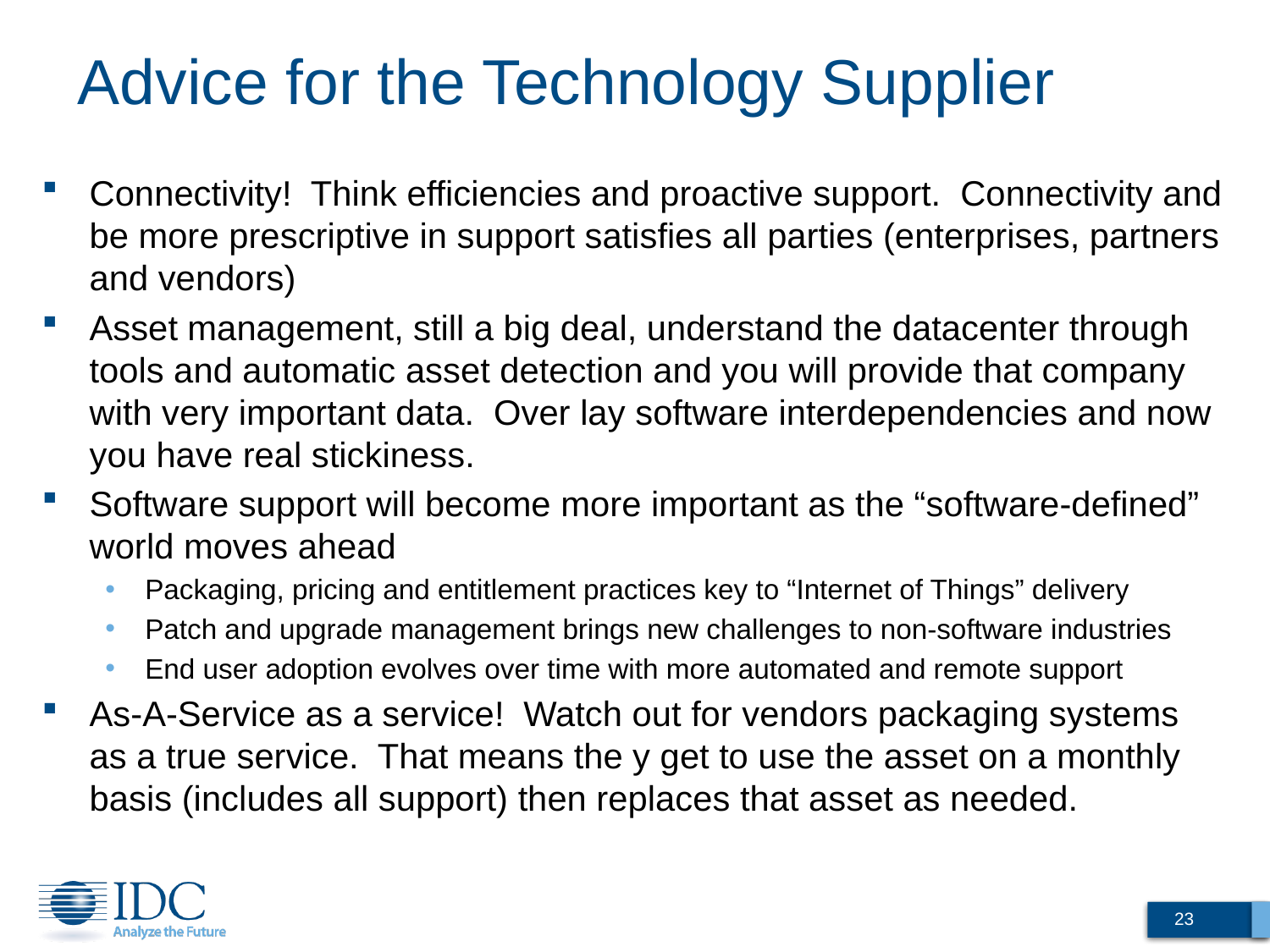

# Advice for the Technology Supplier
Connectivity!  Think efficiencies and proactive support.  Connectivity and be more prescriptive in support satisfies all parties (enterprises, partners and vendors)
Asset management, still a big deal, understand the datacenter through tools and automatic asset detection and you will provide that company with very important data.  Over lay software interdependencies and now you have real stickiness.
Software support will become more important as the “software-defined” world moves ahead
Packaging, pricing and entitlement practices key to “Internet of Things” delivery
Patch and upgrade management brings new challenges to non-software industries
End user adoption evolves over time with more automated and remote support
As-A-Service as a service!  Watch out for vendors packaging systems as a true service.  That means the y get to use the asset on a monthly basis (includes all support) then replaces that asset as needed.

23